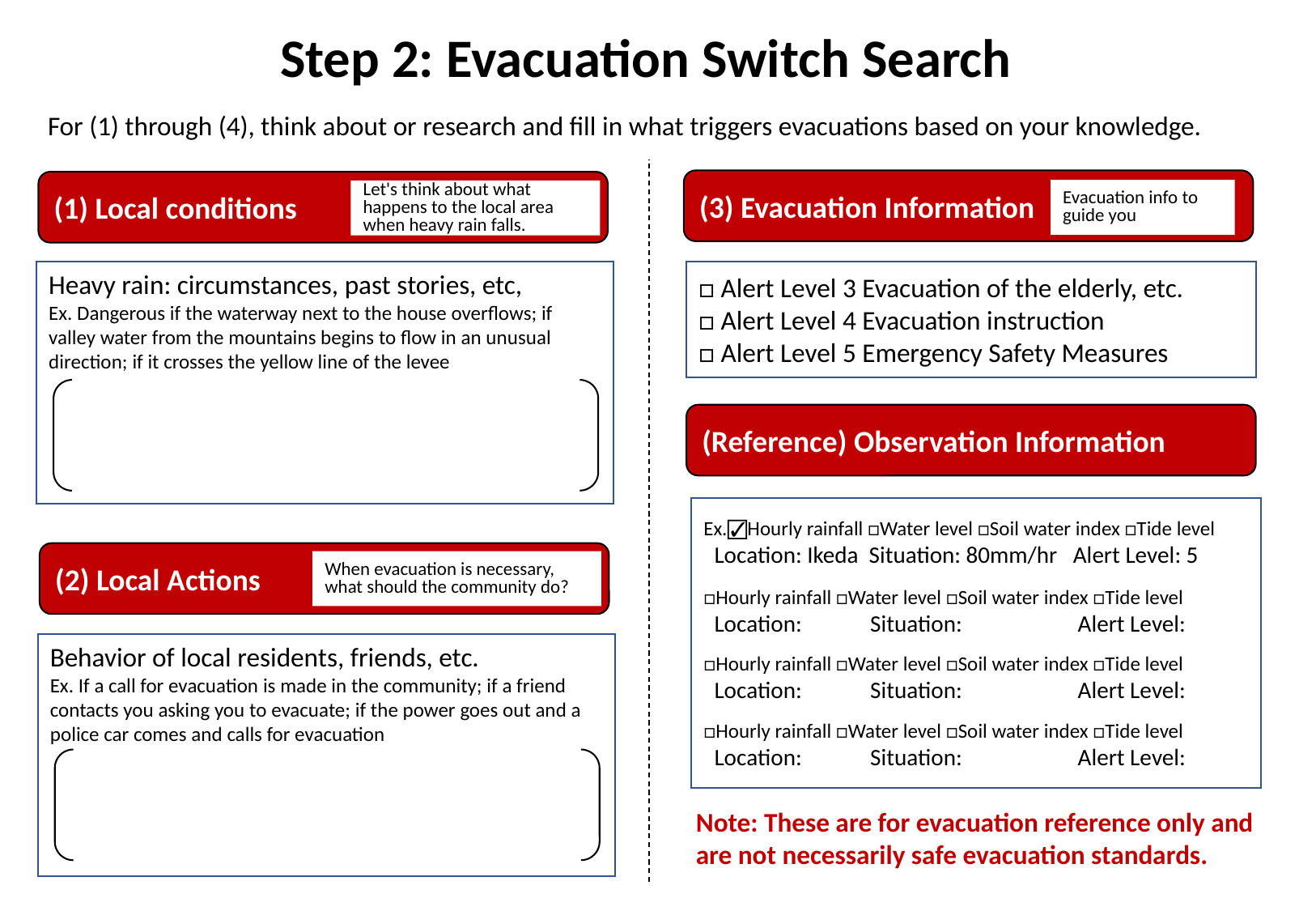

Step 2: Evacuation Switch Search
For (1) through (4), think about or research and fill in what triggers evacuations based on your knowledge.
(3) Evacuation Information
(1) Local conditions
Evacuation info to guide you
Let's think about what happens to the local area when heavy rain falls.
□ Alert Level 3 Evacuation of the elderly, etc.
□ Alert Level 4 Evacuation instruction
□ Alert Level 5 Emergency Safety Measures
Heavy rain: circumstances, past stories, etc,
Ex. Dangerous if the waterway next to the house overflows; if valley water from the mountains begins to flow in an unusual direction; if it crosses the yellow line of the levee

(Reference) Observation Information
Ex.☑Hourly rainfall □Water level □Soil water index □Tide level
  Location: Ikeda  Situation: 80mm/hr   Alert Level: 5

□Hourly rainfall □Water level □Soil water index □Tide level
  Location:             Situation:                      Alert Level:

□Hourly rainfall □Water level □Soil water index □Tide level
  Location:             Situation:                      Alert Level:

□Hourly rainfall □Water level □Soil water index □Tide level
  Location:             Situation:                      Alert Level:
(2) Local Actions
When evacuation is necessary, what should the community do?
Behavior of local residents, friends, etc.
Ex. If a call for evacuation is made in the community; if a friend contacts you asking you to evacuate; if the power goes out and a police car comes and calls for evacuation

Note: These are for evacuation reference only and are not necessarily safe evacuation standards.